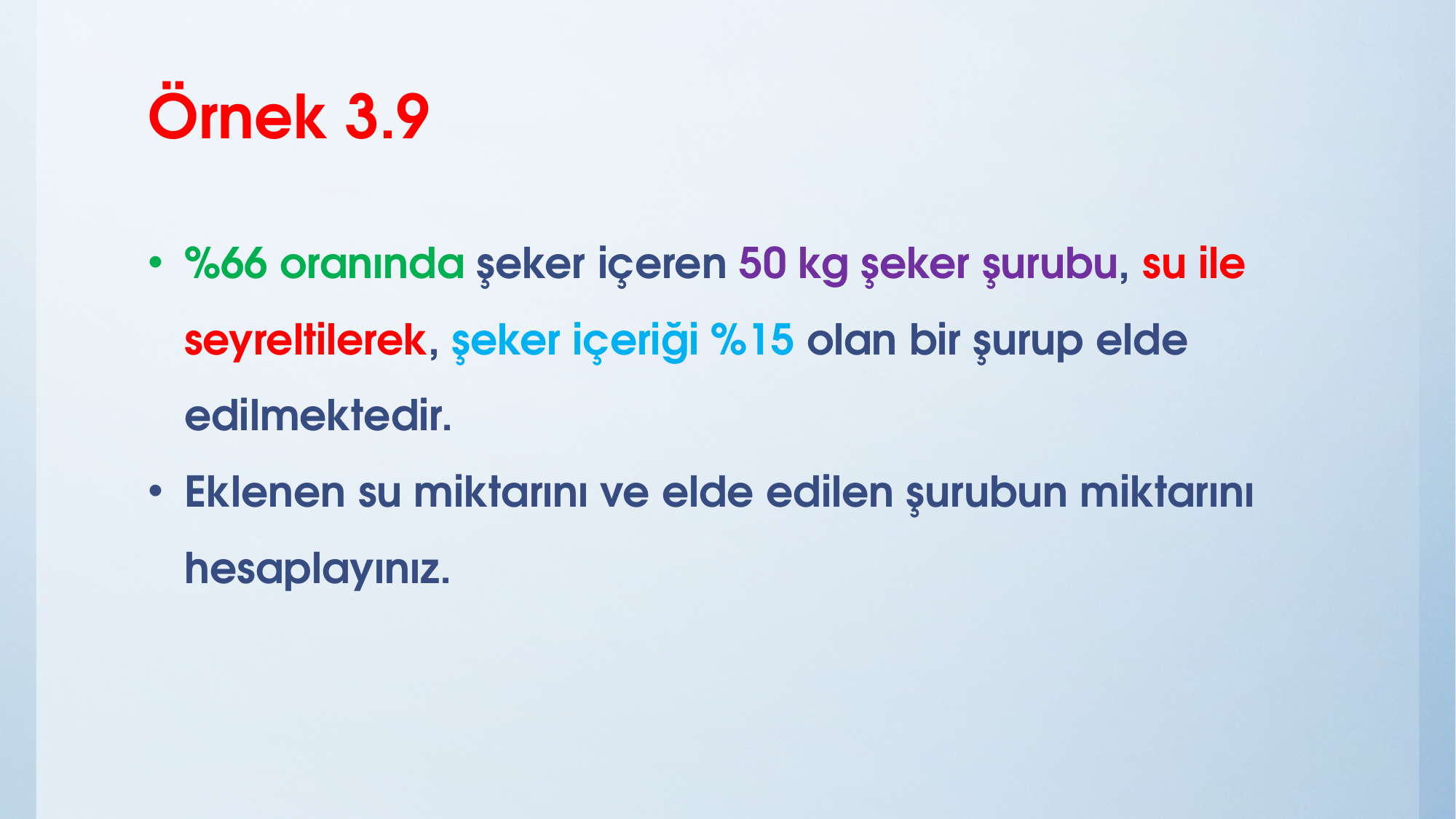

# Örnek 3.9
%66 oranında şeker içeren 50 kg şeker şurubu, su ile seyreltilerek, şeker içeriği %15 olan bir şurup elde edilmektedir.
Eklenen su miktarını ve elde edilen şurubun miktarını hesaplayınız.